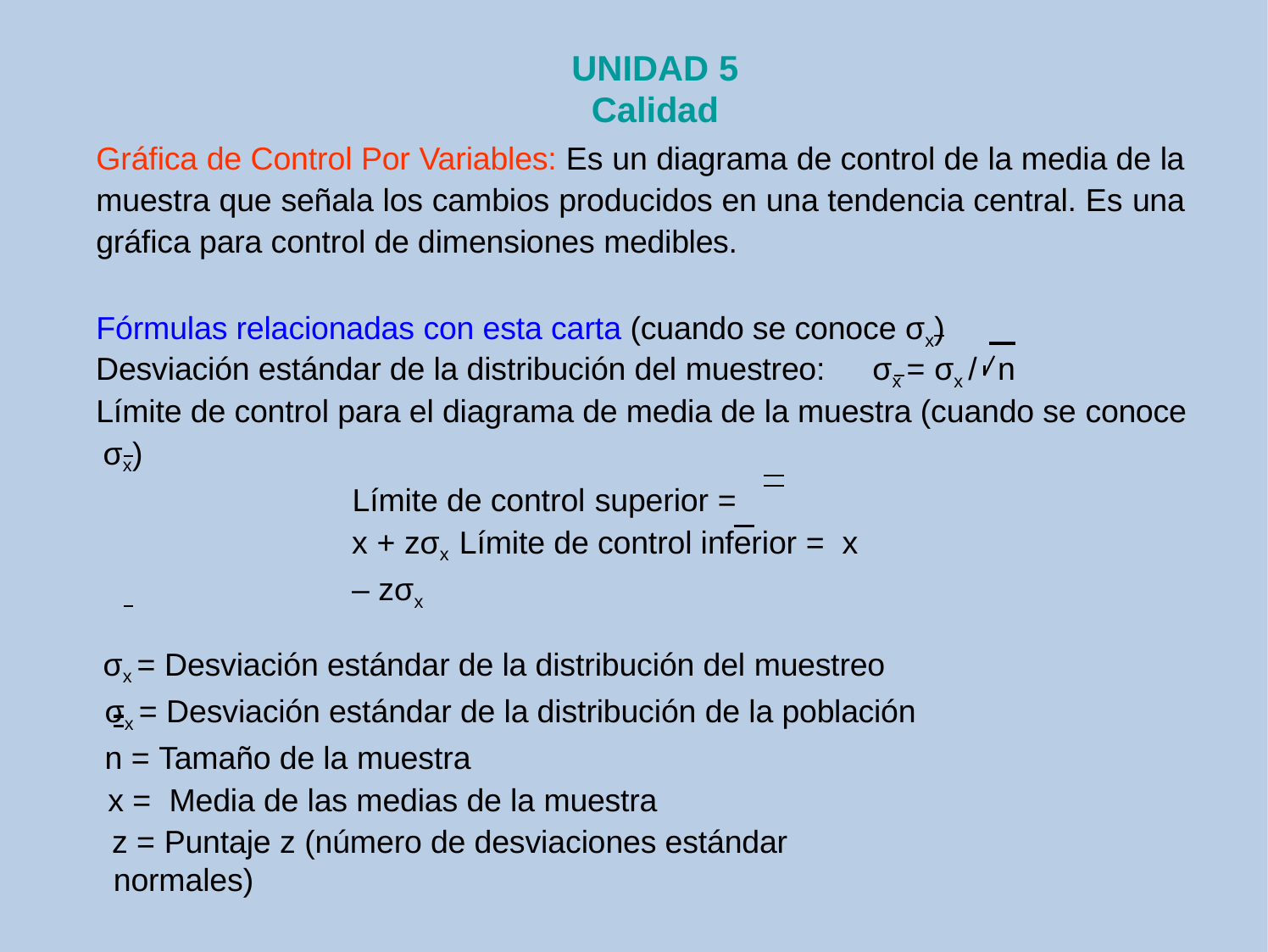

# UNIDAD 5
Calidad
Gráfica de Control Por Variables: Es un diagrama de control de la media de la  muestra que señala los cambios producidos en una tendencia central. Es una  gráfica para control de dimensiones medibles.

Fórmulas relacionadas con esta carta (cuando se conoce σx)

Desviación estándar de la distribución del muestreo:
σx = σx /	n

Límite de control para el diagrama de media de la muestra (cuando se conoce
σx)
Límite de control superior =	x + zσx  Límite de control inferior =  x – zσx
σx = Desviación estándar de la distribución del muestreo  σx = Desviación estándar de la distribución de la población  n = Tamaño de la muestra
x =  Media de las medias de la muestra
z = Puntaje z (número de desviaciones estándar normales)

¿Cuántas muestras se requiere y que tan grande debe ser cada una? La regla  pulgar tradicional para fijar límites de control establece entre 20 y 30 muestras